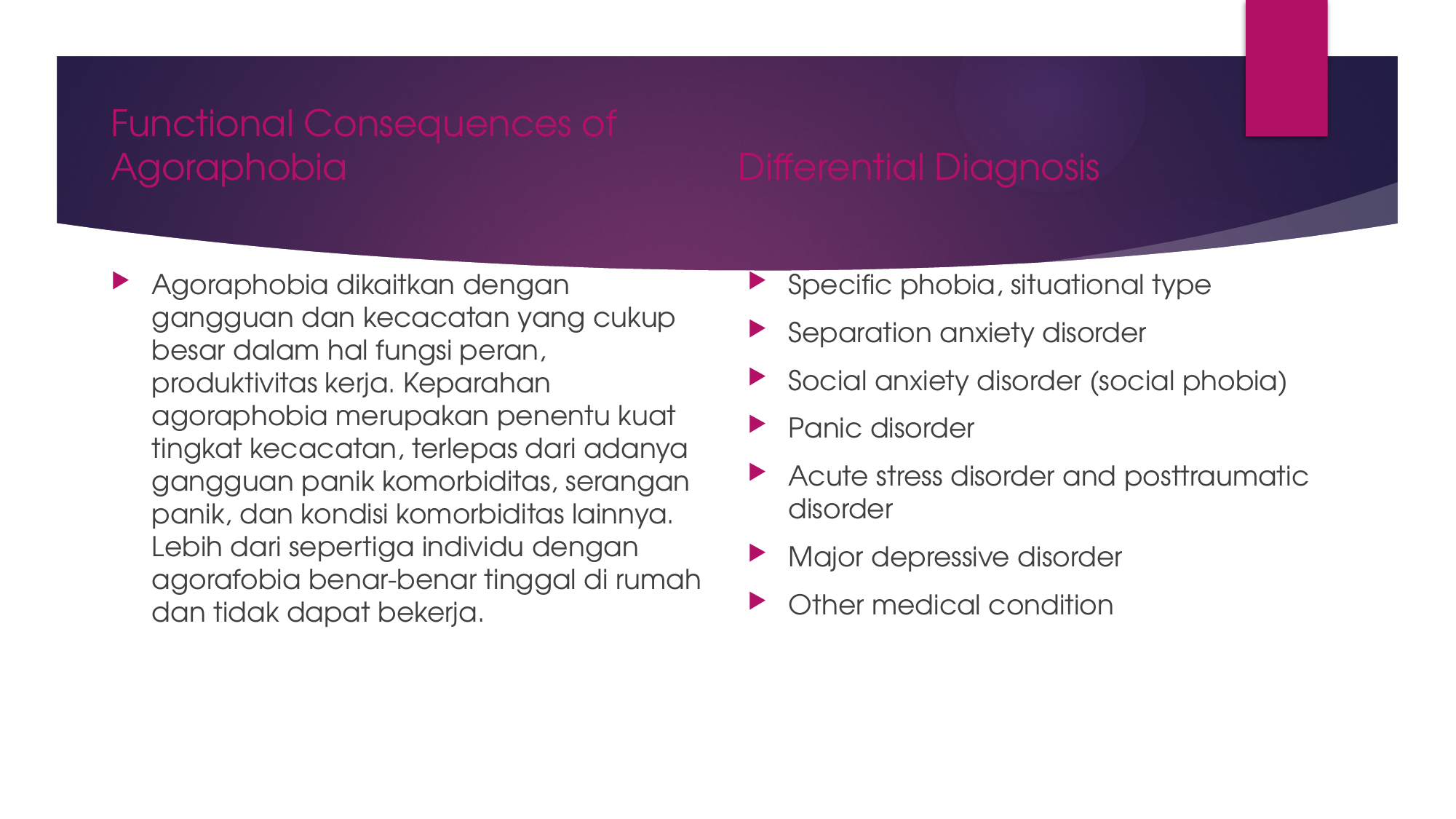

Functional Consequences of Agoraphobia
Differential Diagnosis
Agoraphobia dikaitkan dengan gangguan dan kecacatan yang cukup besar dalam hal fungsi peran, produktivitas kerja. Keparahan agoraphobia merupakan penentu kuat tingkat kecacatan, terlepas dari adanya gangguan panik komorbiditas, serangan panik, dan kondisi komorbiditas lainnya. Lebih dari sepertiga individu dengan agorafobia benar-benar tinggal di rumah dan tidak dapat bekerja.

Specific phobia, situational type
Separation anxiety disorder
Social anxiety disorder (social phobia)
Panic disorder
Acute stress disorder and posttraumatic disorder
Major depressive disorder
Other medical condition